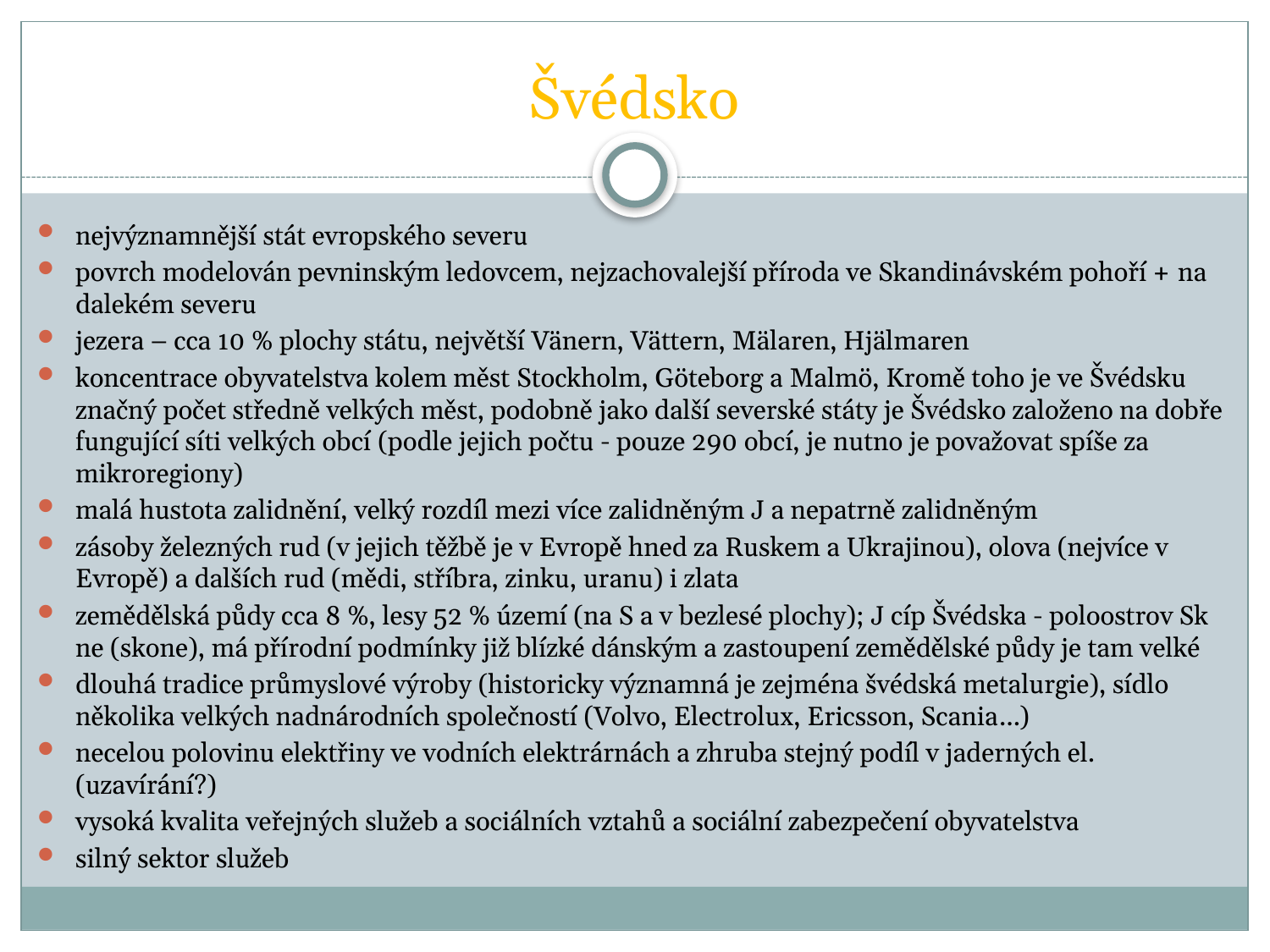

# Švédsko
nejvýznamnější stát evropského severu
povrch modelován pevninským ledovcem, nejzachovalejší příroda ve Skandinávském pohoří + na dalekém severu
jezera – cca 10 % plochy státu, největší Vänern, Vättern, Mälaren, Hjälmaren
koncentrace obyvatelstva kolem měst Stockholm, Göteborg a Malmö, Kromě toho je ve Švédsku značný počet středně velkých měst, podobně jako další severské státy je Švédsko založeno na dobře fungující síti velkých obcí (podle jejich počtu - pouze 290 obcí, je nutno je považovat spíše za mikroregiony)
malá hustota zalidnění, velký rozdíl mezi více zalidněným J a nepatrně zalidněným
zásoby železných rud (v jejich těžbě je v Evropě hned za Ruskem a Ukrajinou), olova (nejvíce v Evropě) a dalších rud (mědi, stříbra, zinku, uranu) i zlata
zemědělská půdy cca 8 %, lesy 52 % území (na S a v bezlesé plochy); J cíp Švédska - poloostrov Sk ne (skone), má přírodní podmínky již blízké dánským a zastoupení zemědělské půdy je tam velké
dlouhá tradice průmyslové výroby (historicky významná je zejména švédská metalurgie), sídlo několika velkých nadnárodních společností (Volvo, Electrolux, Ericsson, Scania…)
necelou polovinu elektřiny ve vodních elektrárnách a zhruba stejný podíl v jaderných el. (uzavírání?)
vysoká kvalita veřejných služeb a sociálních vztahů a sociální zabezpečení obyvatelstva
silný sektor služeb